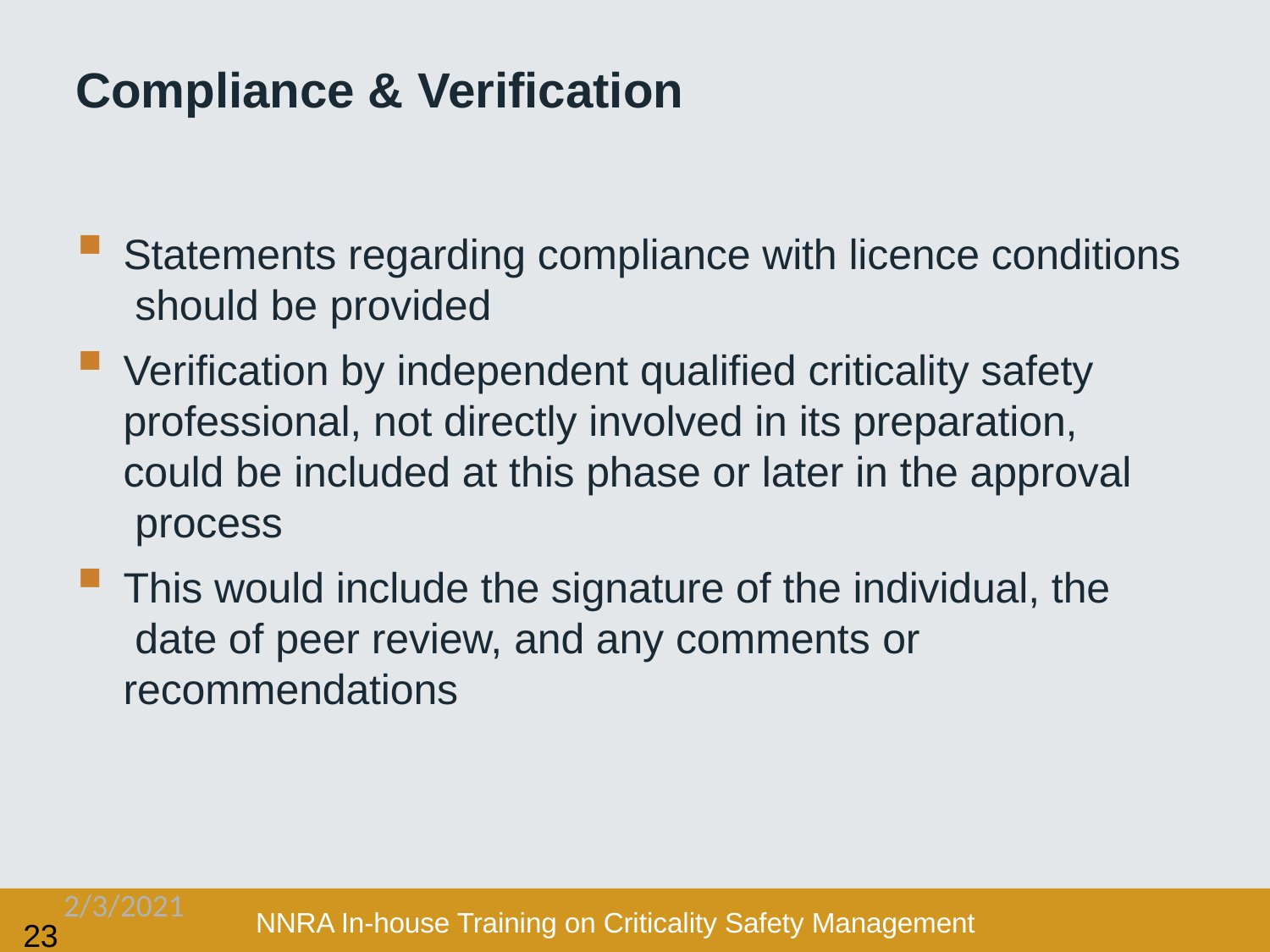

# Compliance & Verification
Statements regarding compliance with licence conditions  should be provided
Verification by independent qualified criticality safety  professional, not directly involved in its preparation,  could be included at this phase or later in the approval  process
This would include the signature of the individual, the  date of peer review, and any comments or  recommendations
2/3/2021
NNRA In-house Training on Criticality Safety Management
23